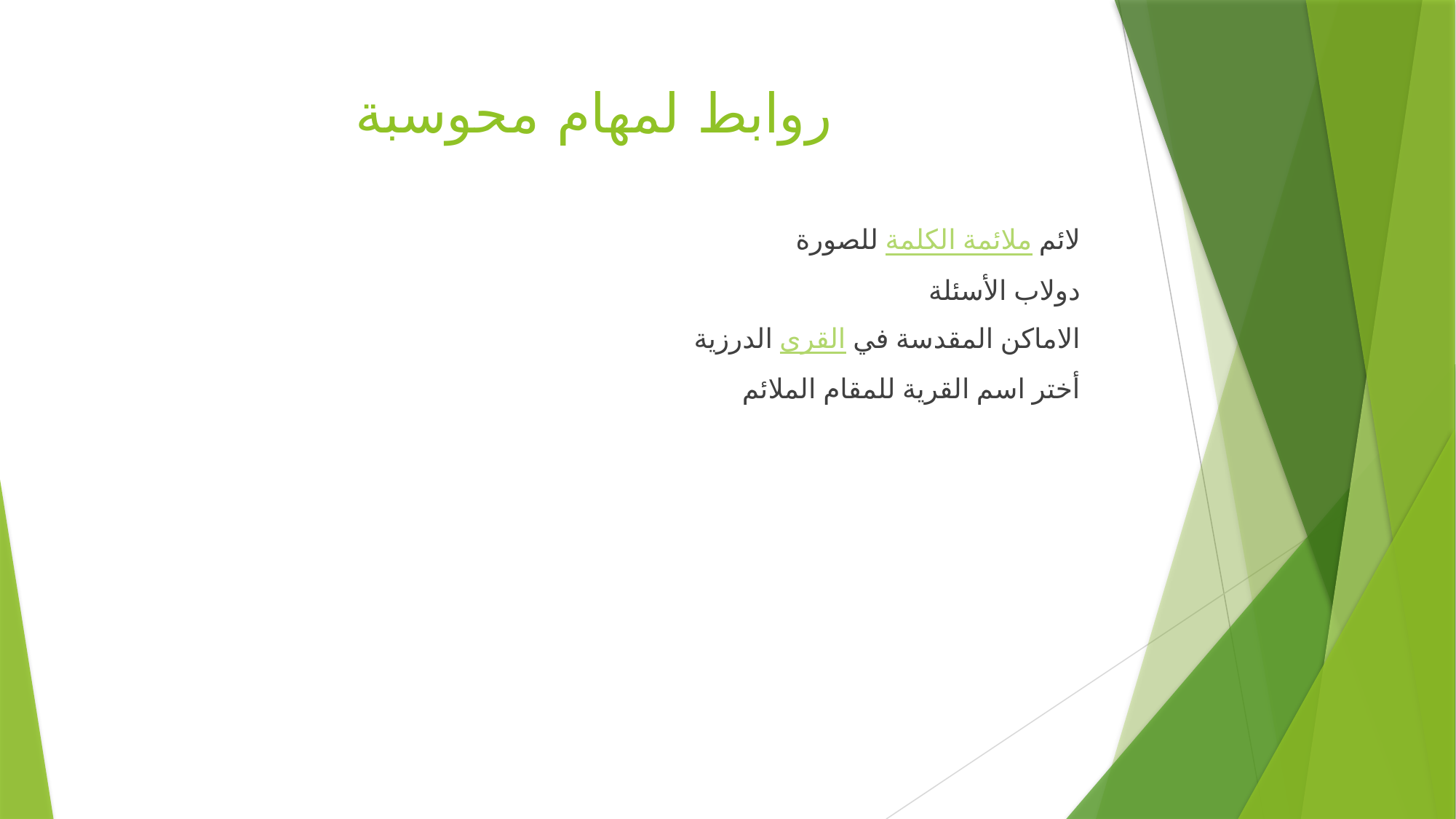

# روابط لمهام محوسبة
لائم ملائمة الكلمة للصورة
دولاب الأسئلة
الاماكن المقدسة في القرى الدرزية
أختر اسم القرية للمقام الملائم